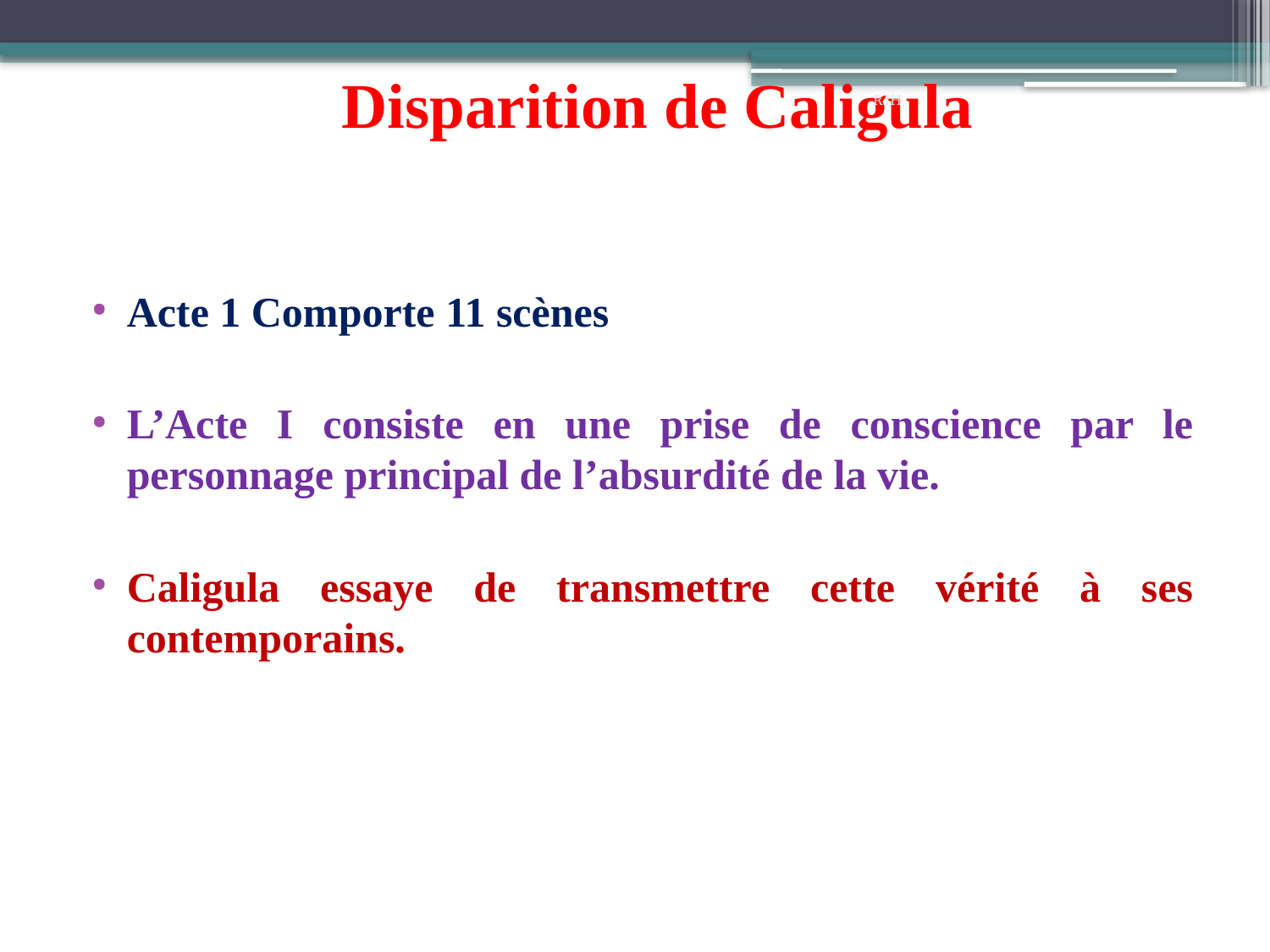

# Disparition de Caligula
RJH

Acte 1 Comporte 11 scènes

L’Acte I consiste en une prise de conscience par le personnage principal de l’absurdité de la vie.

Caligula essaye de transmettre cette vérité à ses contemporains.